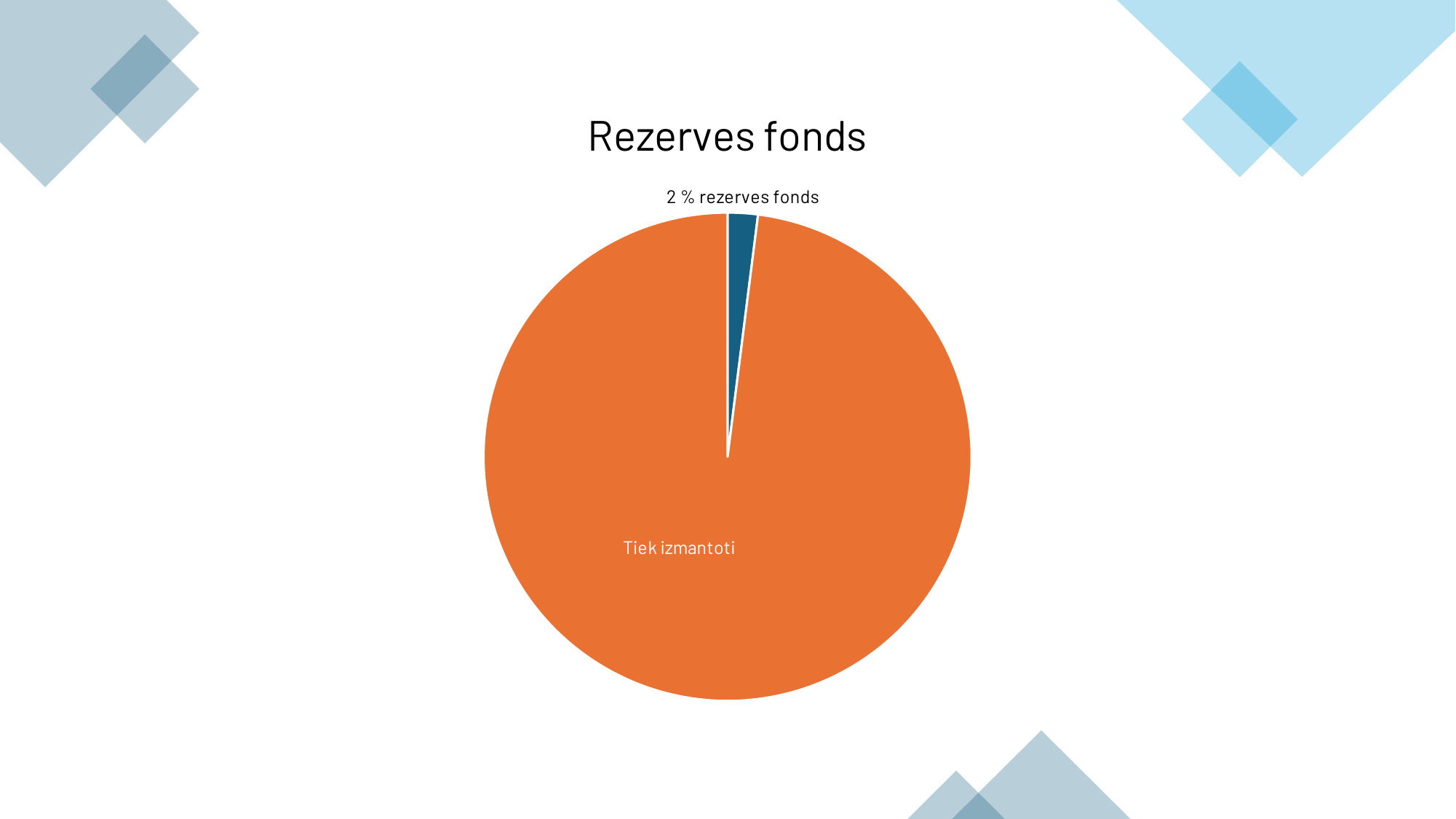

### Chart:

| Category | Rezerves fonds |
|---|---|
| 2 % rezerves fonds | 2.0 |
| tiek izmantoti | 98.0 |